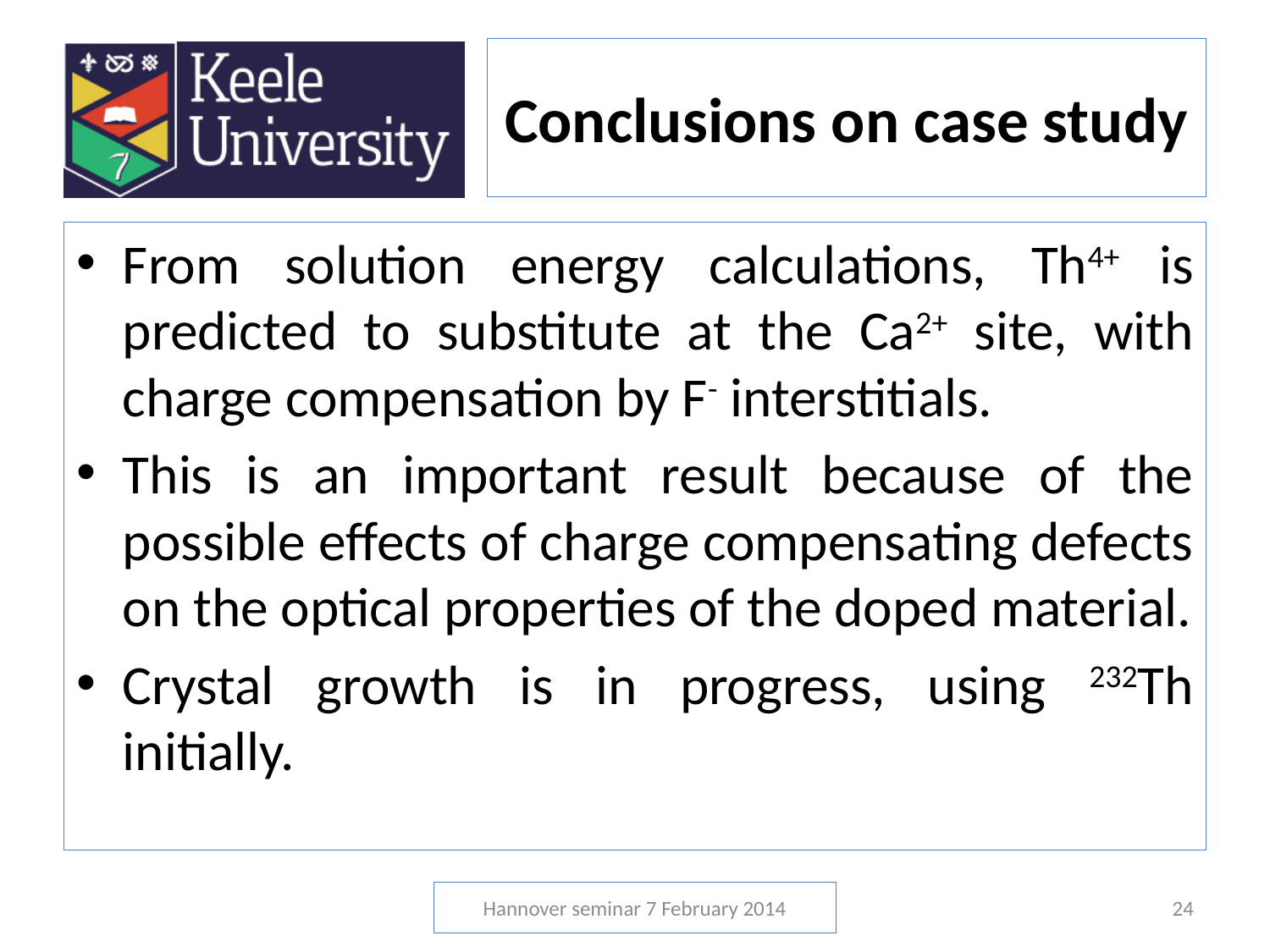

# Conclusions on case study
From solution energy calculations, Th4+ is predicted to substitute at the Ca2+ site, with charge compensation by F- interstitials.
This is an important result because of the possible effects of charge compensating defects on the optical properties of the doped material.
Crystal growth is in progress, using 232Th initially.

Hannover seminar 7 February 2014
24